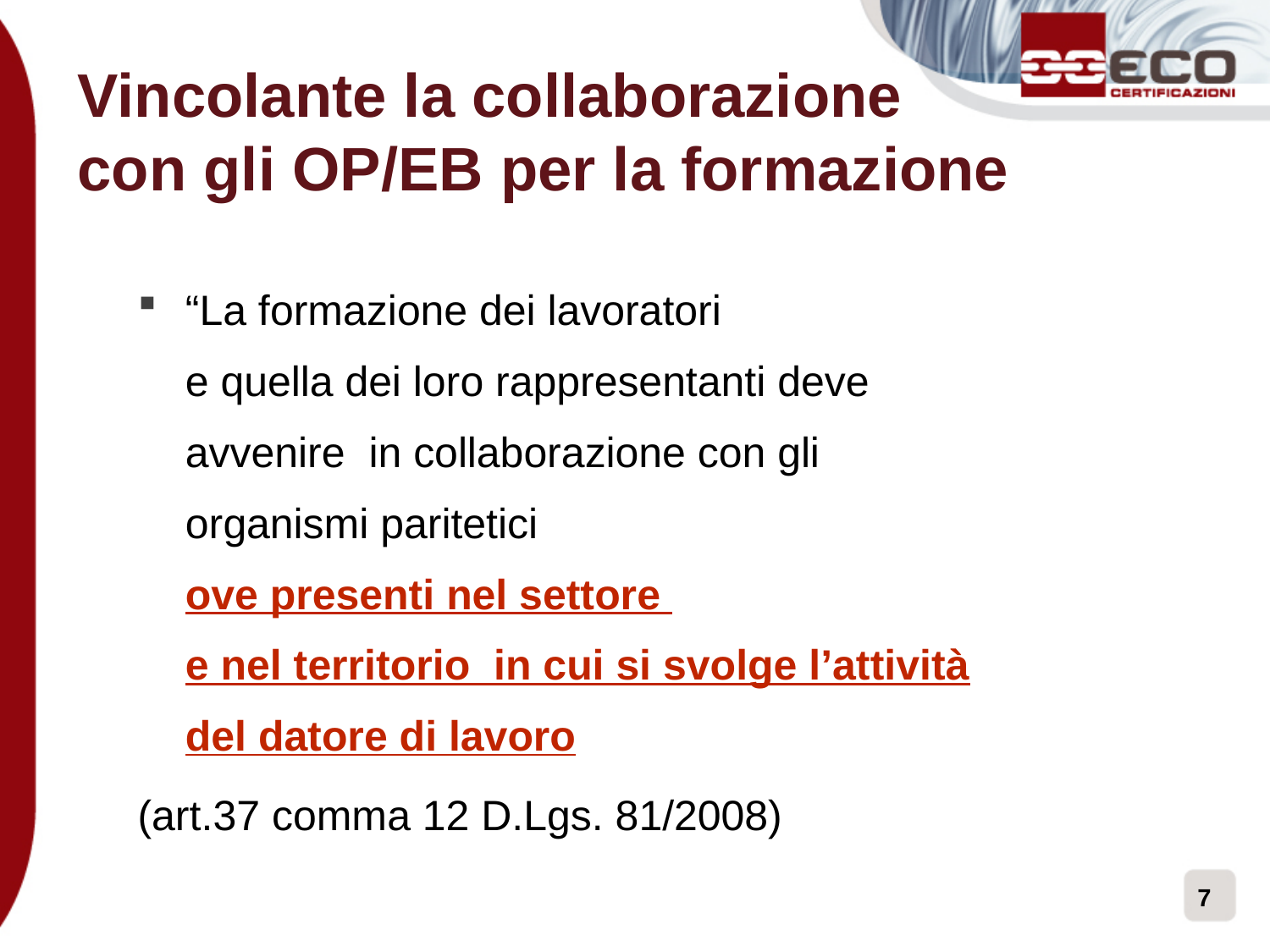

# Vincolante la collaborazione con gli OP/EB per la formazione
“La formazione dei lavoratori
e quella dei loro rappresentanti deve avvenire  in collaborazione con gli organismi paritetici
ove presenti nel settore
e nel territorio  in cui si svolge l’attività del datore di lavoro
(art.37 comma 12 D.Lgs. 81/2008)